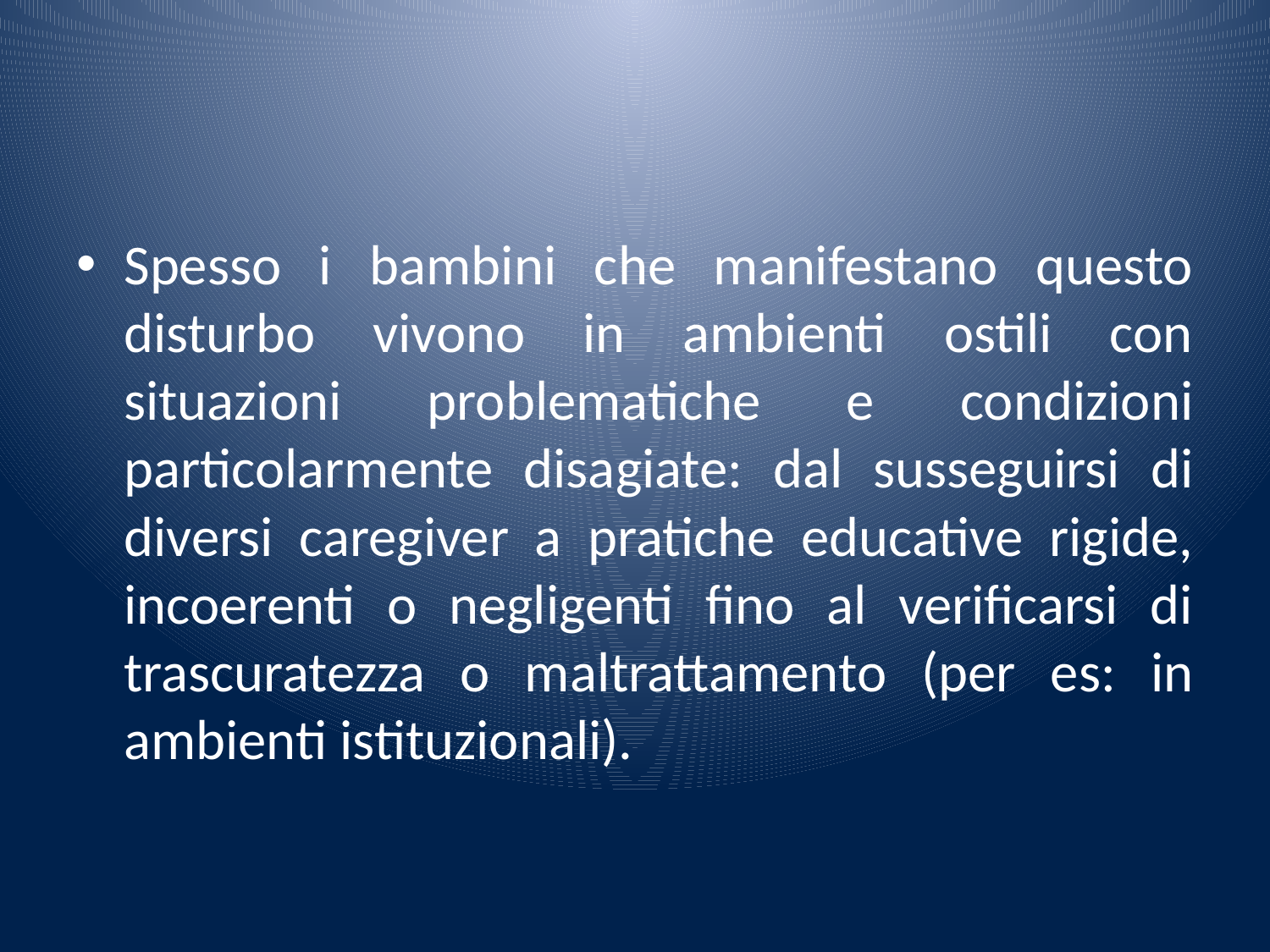

Spesso i bambini che manifestano questo disturbo vivono in ambienti ostili con situazioni problematiche e condizioni particolarmente disagiate: dal susseguirsi di diversi caregiver a pratiche educative rigide, incoerenti o negligenti fino al verificarsi di trascuratezza o maltrattamento (per es: in ambienti istituzionali).